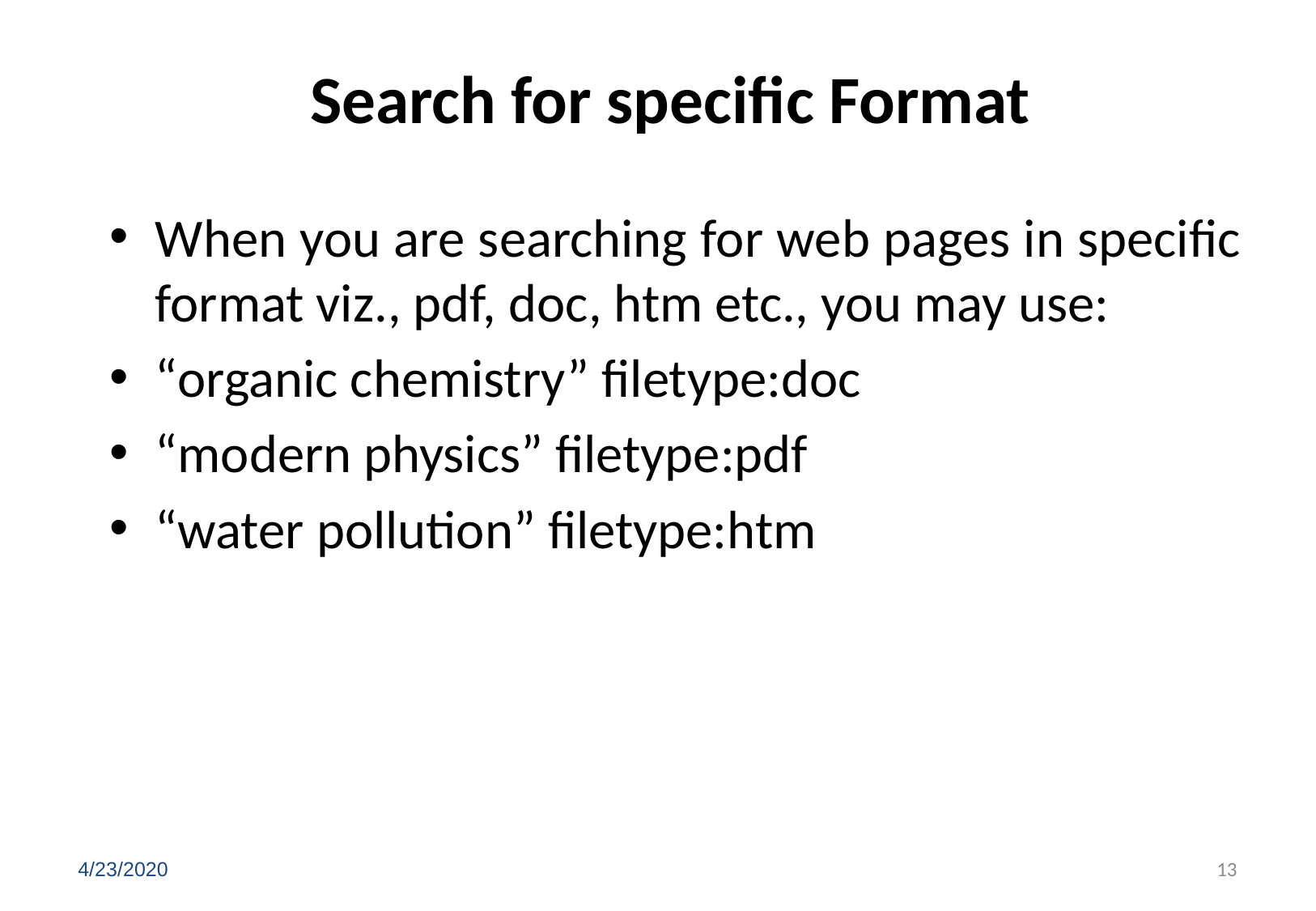

# Search for specific Format
When you are searching for web pages in specific format viz., pdf, doc, htm etc., you may use:
“organic chemistry” filetype:doc
“modern physics” filetype:pdf
“water pollution” filetype:htm

4/23/2020
13